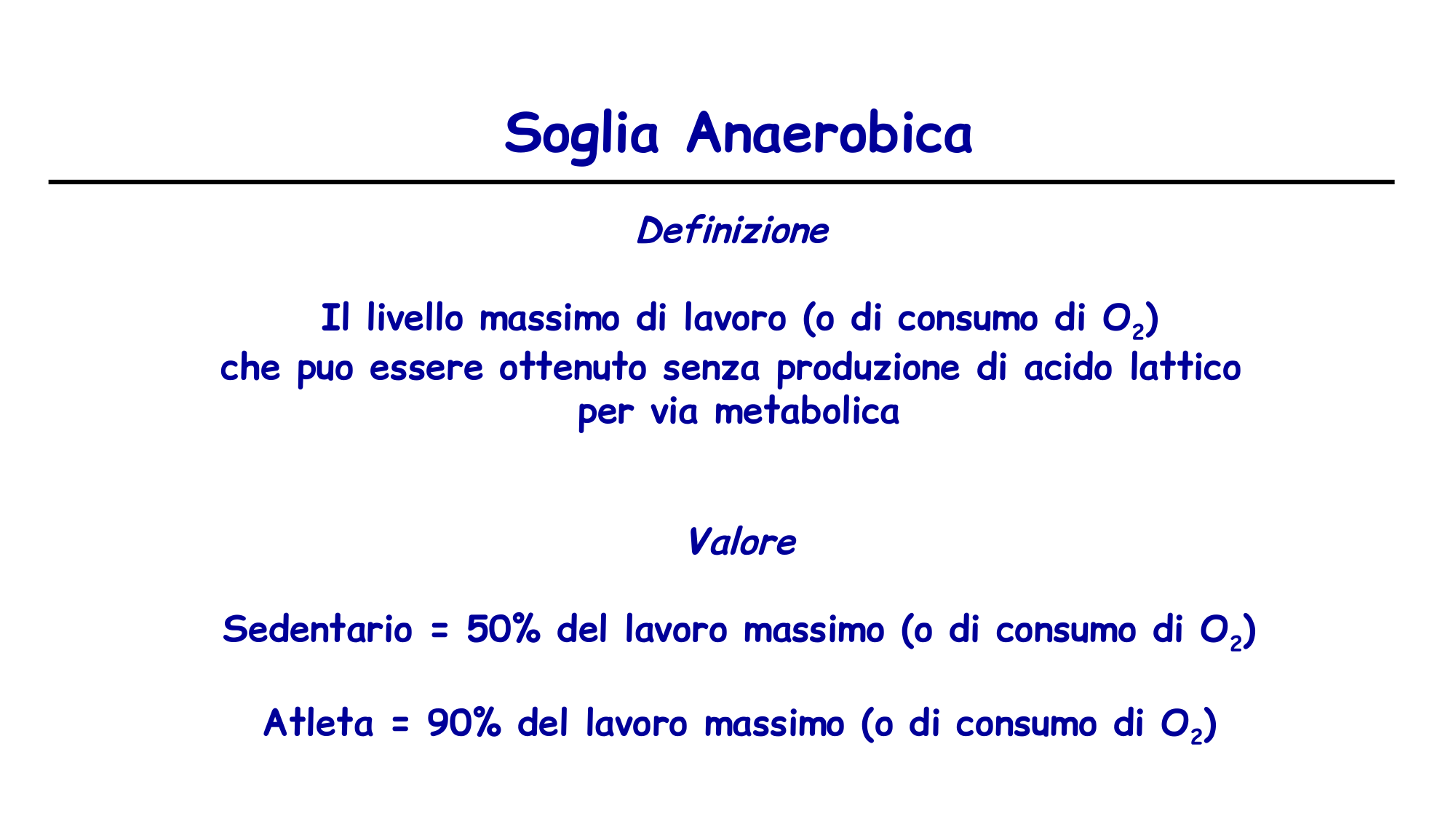

Soglia Anaerobica

Definizione

Il livello massimo di lavoro (o di consumo di O2)
che puo essere ottenuto senza produzione di acido lattico
per via metabolica

Valore

Sedentario = 50% del lavoro massimo (o di consumo di O2)

Atleta = 90% del lavoro massimo (o di consumo di O2)